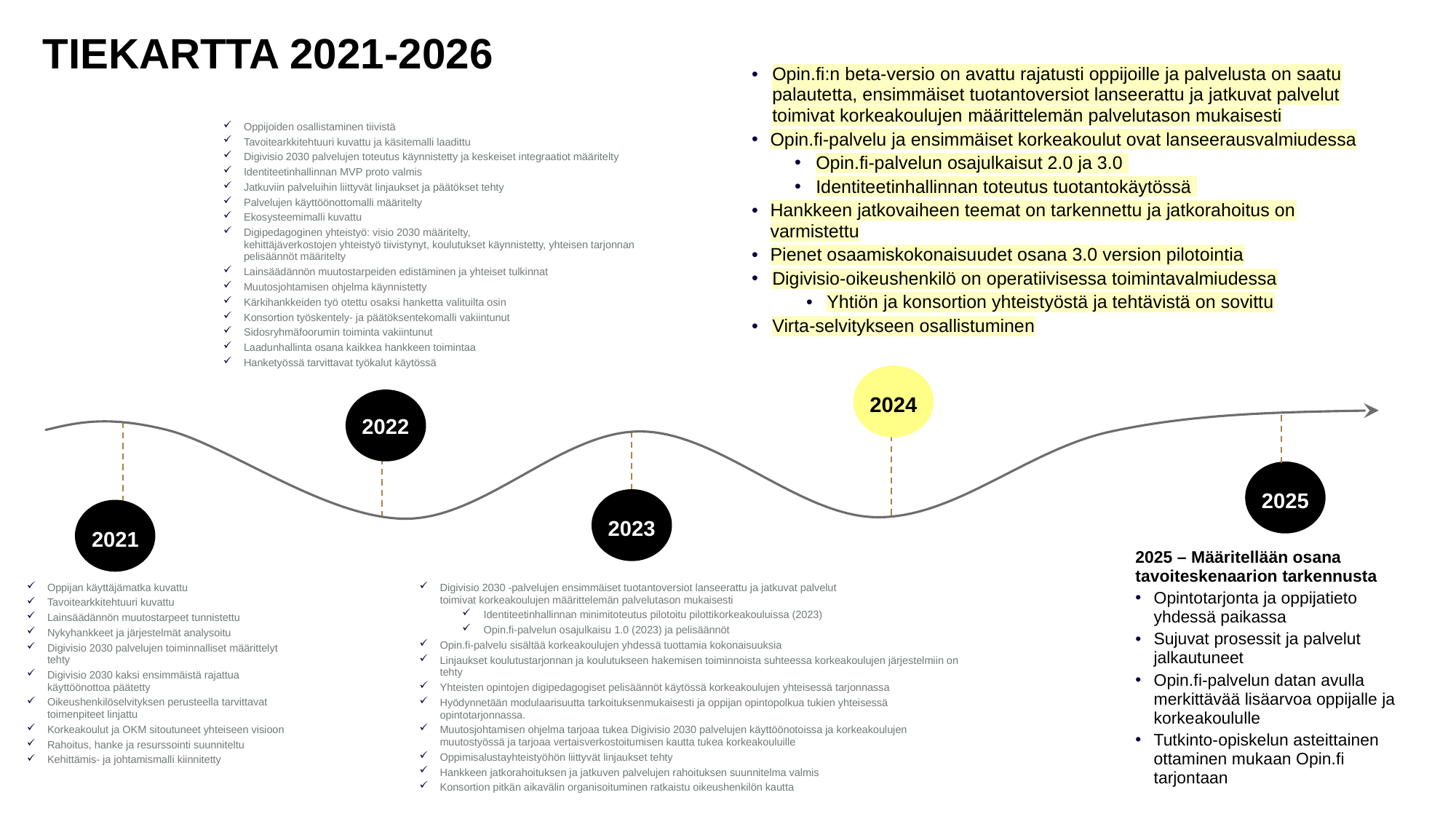

# TIEKARTTA 2021-2026

Opin.fi:n beta-versio on avattu rajatusti oppijoille ja palvelusta on saatu palautetta, ensimmäiset tuotantoversiot lanseerattu ja jatkuvat palvelut toimivat korkeakoulujen määrittelemän palvelutason mukaisesti
Opin.fi-palvelu ja ensimmäiset korkeakoulut ovat lanseerausvalmiudessa
Opin.fi-palvelun osajulkaisut 2.0 ja 3.0
Identiteetinhallinnan toteutus tuotantokäytössä
Hankkeen jatkovaiheen teemat on tarkennettu ja jatkorahoitus on varmistettu
Pienet osaamiskokonaisuudet osana 3.0 version pilotointia
Digivisio-oikeushenkilö on operatiivisessa toimintavalmiudessa
Yhtiön ja konsortion yhteistyöstä ja tehtävistä on sovittu
Virta-selvitykseen osallistuminen
Oppijoiden osallistaminen tiivistä
Tavoitearkkitehtuuri kuvattu ja käsitemalli laadittu
Digivisio 2030 palvelujen toteutus käynnistetty ja keskeiset integraatiot määritelty
Identiteetinhallinnan MVP proto valmis
Jatkuviin palveluihin liittyvät linjaukset ja päätökset tehty
Palvelujen käyttöönottomalli määritelty
Ekosysteemimalli kuvattu
Digipedagoginen yhteistyö: visio 2030 määritelty,
kehittäjäverkostojen yhteistyö tiivistynyt, koulutukset käynnistetty, yhteisen tarjonnan pelisäännöt määritelty
Lainsäädännön muutostarpeiden edistäminen ja yhteiset tulkinnat
Muutosjohtamisen ohjelma käynnistetty
Kärkihankkeiden työ otettu osaksi hanketta valituilta osin
Konsortion työskentely- ja päätöksentekomalli vakiintunut
Sidosryhmäfoorumin toiminta vakiintunut
Laadunhallinta osana kaikkea hankkeen toimintaa
Hanketyössä tarvittavat työkalut käytössä

2024

2022

2025

2023
2021
2025 – Määritellään osana tavoiteskenaarion tarkennusta
Opintotarjonta ja oppijatieto yhdessä paikassa
Sujuvat prosessit ja palvelut jalkautuneet
Opin.fi-palvelun datan avulla merkittävää lisäarvoa oppijalle ja korkeakoululle
Tutkinto-opiskelun asteittainen ottaminen mukaan Opin.fi tarjontaan
Digivisio 2030 -palvelujen ensimmäiset tuotantoversiot lanseerattu ja jatkuvat palvelut
toimivat korkeakoulujen määrittelemän palvelutason mukaisesti
Identiteetinhallinnan minimitoteutus pilotoitu pilottikorkeakouluissa (2023)
Opin.fi-palvelun osajulkaisu 1.0 (2023) ja pelisäännöt
Opin.fi-palvelu sisältää korkeakoulujen yhdessä tuottamia kokonaisuuksia
Linjaukset koulutustarjonnan ja koulutukseen hakemisen toiminnoista suhteessa korkeakoulujen järjestelmiin on  tehty
Yhteisten opintojen digipedagogiset pelisäännöt käytössä korkeakoulujen yhteisessä tarjonnassa
Hyödynnetään modulaarisuutta tarkoituksenmukaisesti ja oppijan opintopolkua tukien yhteisessä
opintotarjonnassa.
Muutosjohtamisen ohjelma tarjoaa tukea Digivisio 2030 palvelujen käyttöönotoissa ja korkeakoulujen
muutostyössä ja tarjoaa vertaisverkostoitumisen kautta tukea korkeakouluille
Oppimisalustayhteistyöhön liittyvät linjaukset tehty
Hankkeen jatkorahoituksen ja jatkuven palvelujen rahoituksen suunnitelma valmis
Konsortion pitkän aikavälin organisoituminen ratkaistu oikeushenkilön kautta
Oppijan käyttäjämatka kuvattu
Tavoitearkkitehtuuri kuvattu
Lainsäädännön muutostarpeet tunnistettu
Nykyhankkeet ja järjestelmät analysoitu
Digivisio 2030 palvelujen toiminnalliset määrittelyt tehty
Digivisio 2030 kaksi ensimmäistä rajattua käyttöönottoa päätetty
Oikeushenkilöselvityksen perusteella tarvittavat toimenpiteet linjattu
Korkeakoulut ja OKM sitoutuneet yhteiseen visioon
Rahoitus, hanke ja resurssointi suunniteltu
Kehittämis- ja johtamismalli kiinnitetty